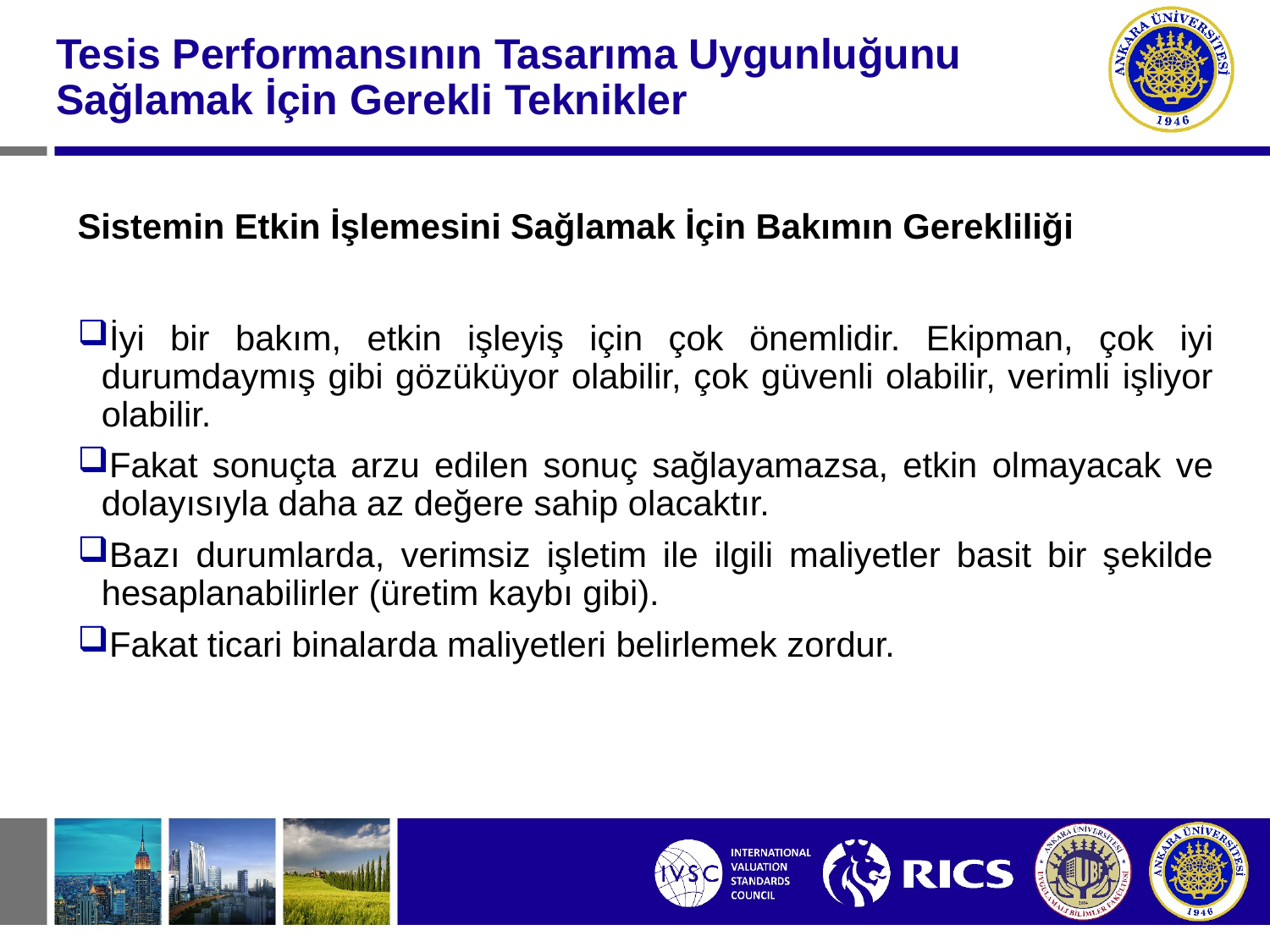

#
Tesis Performansının Tasarıma Uygunluğunu Sağlamak İçin Gerekli Teknikler

Sistemin Etkin İşlemesini Sağlamak İçin Bakımın Gerekliliği
İyi bir bakım, etkin işleyiş için çok önemlidir. Ekipman, çok iyi durumdaymış gibi gözüküyor olabilir, çok güvenli olabilir, verimli işliyor olabilir.
Fakat sonuçta arzu edilen sonuç sağlayamazsa, etkin olmayacak ve dolayısıyla daha az değere sahip olacaktır.
Bazı durumlarda, verimsiz işletim ile ilgili maliyetler basit bir şekilde hesaplanabilirler (üretim kaybı gibi).
Fakat ticari binalarda maliyetleri belirlemek zordur.